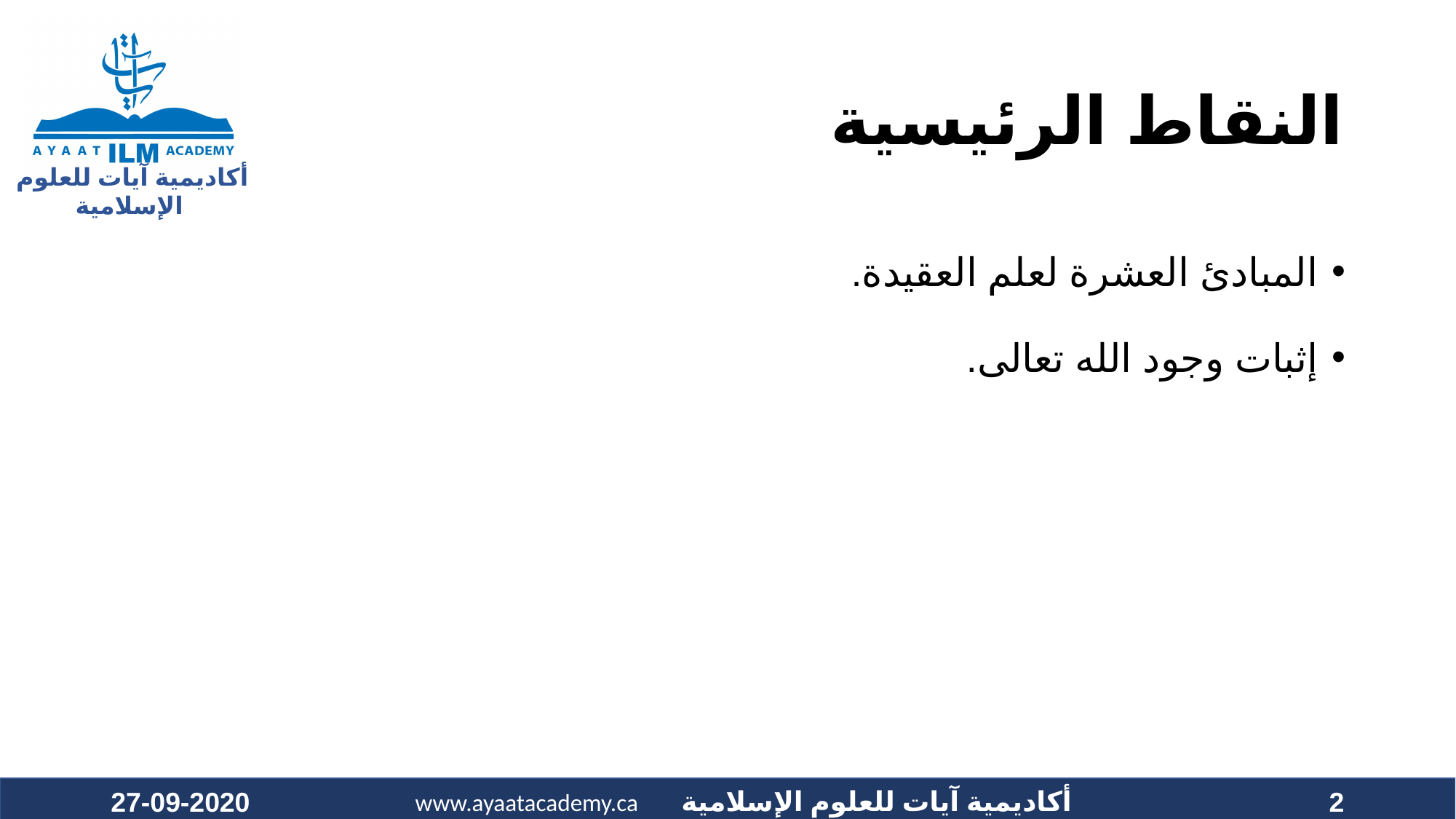

# النقاط الرئيسية
المبادئ العشرة لعلم العقيدة.
إثبات وجود الله تعالى.
27-09-2020
2